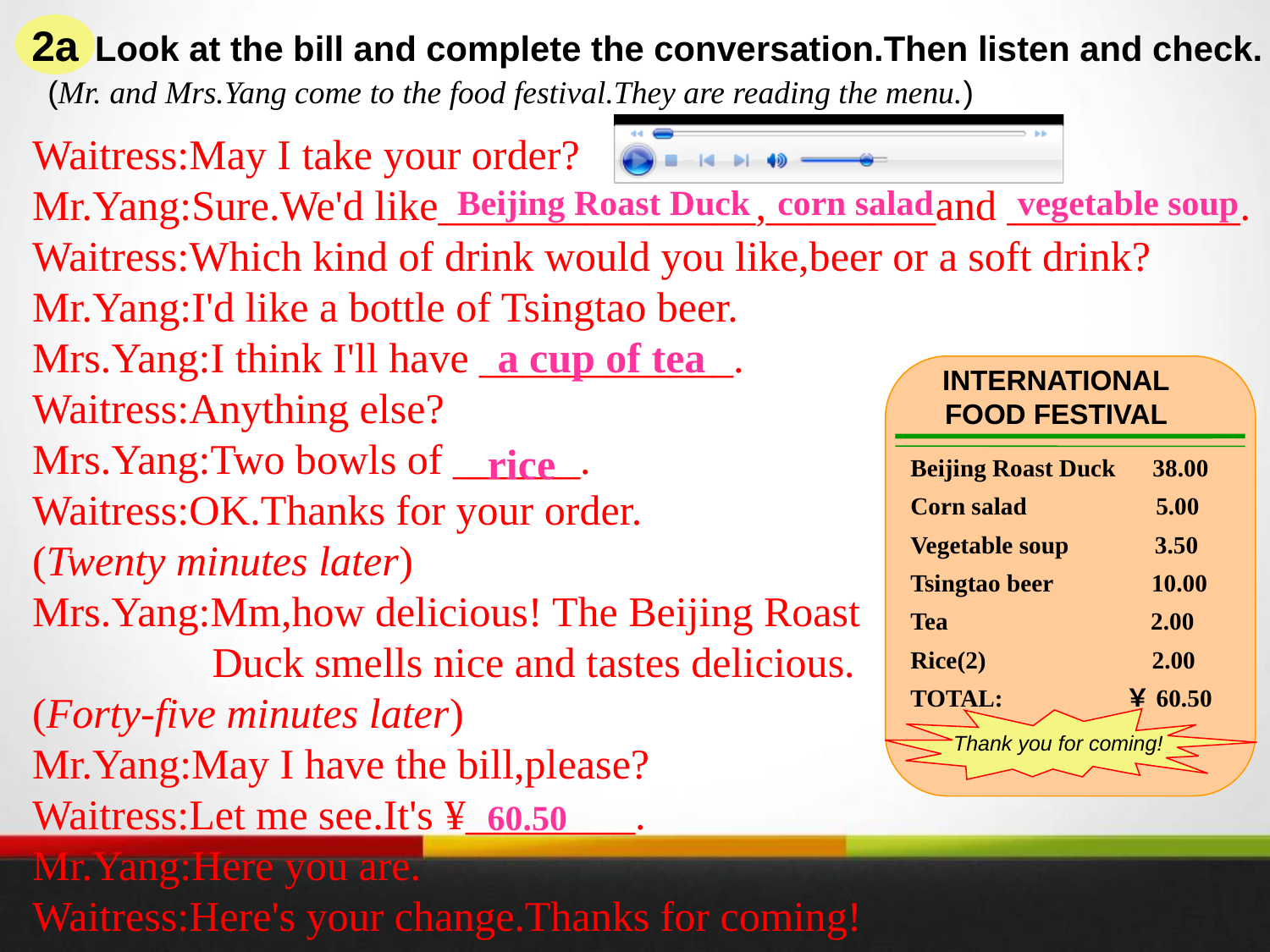

2a
Look at the bill and complete the conversation.Then listen and check.
(Mr. and Mrs.Yang come to the food festival.They are reading the menu.)
Waitress:May I take your order?
Mr.Yang:Sure.We'd like_______________,________and ___________.
Waitress:Which kind of drink would you like,beer or a soft drink?
Mr.Yang:I'd like a bottle of Tsingtao beer.
Mrs.Yang:I think I'll have ____________.
Waitress:Anything else?
Mrs.Yang:Two bowls of ______.
Waitress:OK.Thanks for your order.
(Twenty minutes later)
Mrs.Yang:Mm,how delicious! The Beijing Roast
                 Duck smells nice and tastes delicious.
(Forty-five minutes later)
Mr.Yang:May I have the bill,please?
Waitress:Let me see.It's ¥________.
Mr.Yang:Here you are.
Waitress:Here's your change.Thanks for coming!
Beijing Roast Duck
corn salad
vegetable soup
a cup of tea

INTERNATIONAL
FOOD FESTIVAL

Beijing Roast Duck      38.00
Corn salad                     5.00
Vegetable soup              3.50
Tsingtao beer                10.00
Tea                                 2.00
Rice(2)                           2.00
TOTAL:                   ￥60.50

Thank you for coming!
rice
60.50